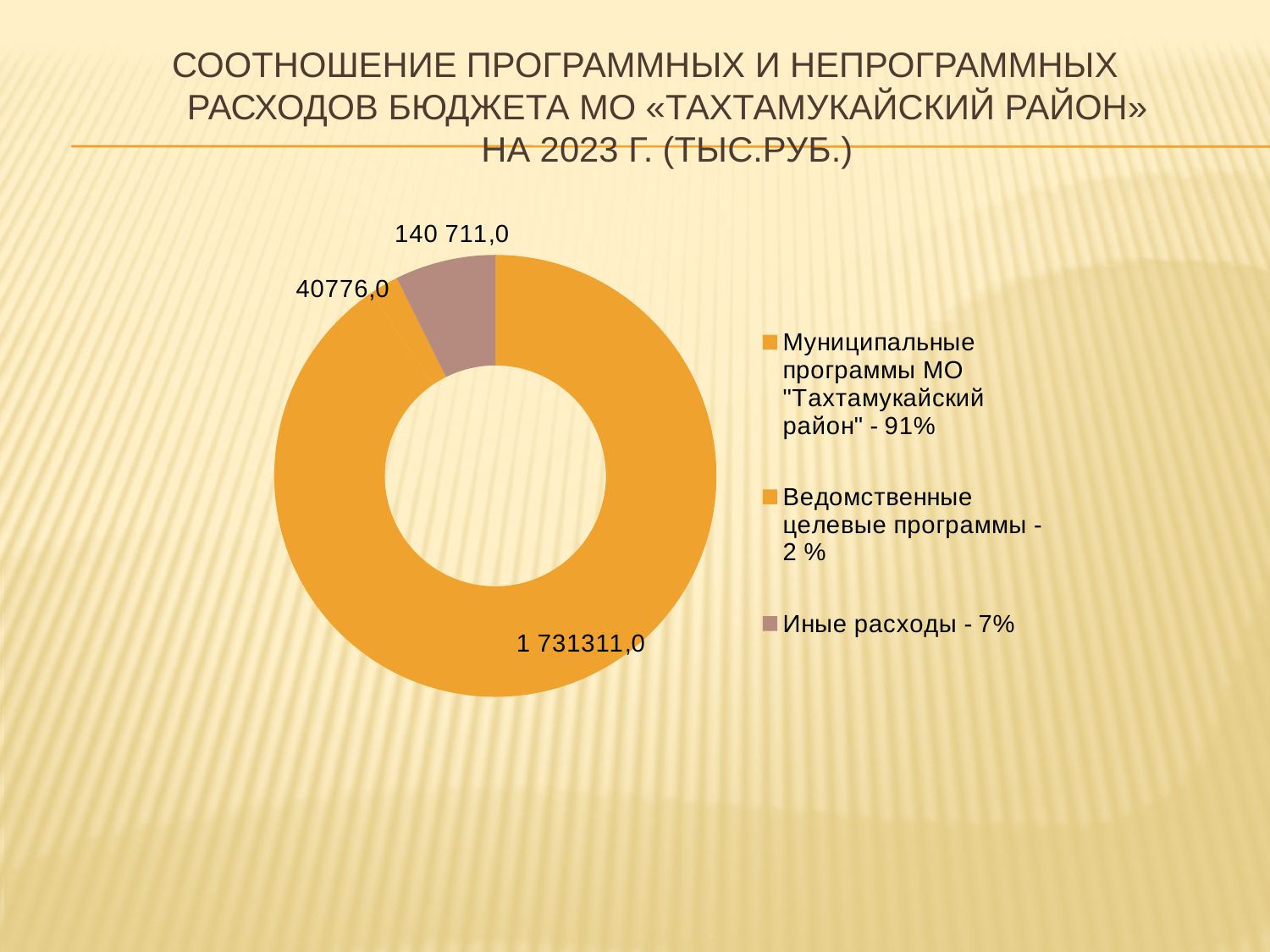

# Соотношение программных и непрограммных расходов бюджета МО «Тахтамукайский район» на 2023 г. (тыс.руб.)

### Chart

| Category | Столбец1 |
|---|---|
| Муниципальные программы МО "Тахтамукайский район" - 91% | 1731311.0 |
| Ведомственные целевые программы - 2 % | 40776.0 |
| Иные расходы - 7% | 140711.0 |